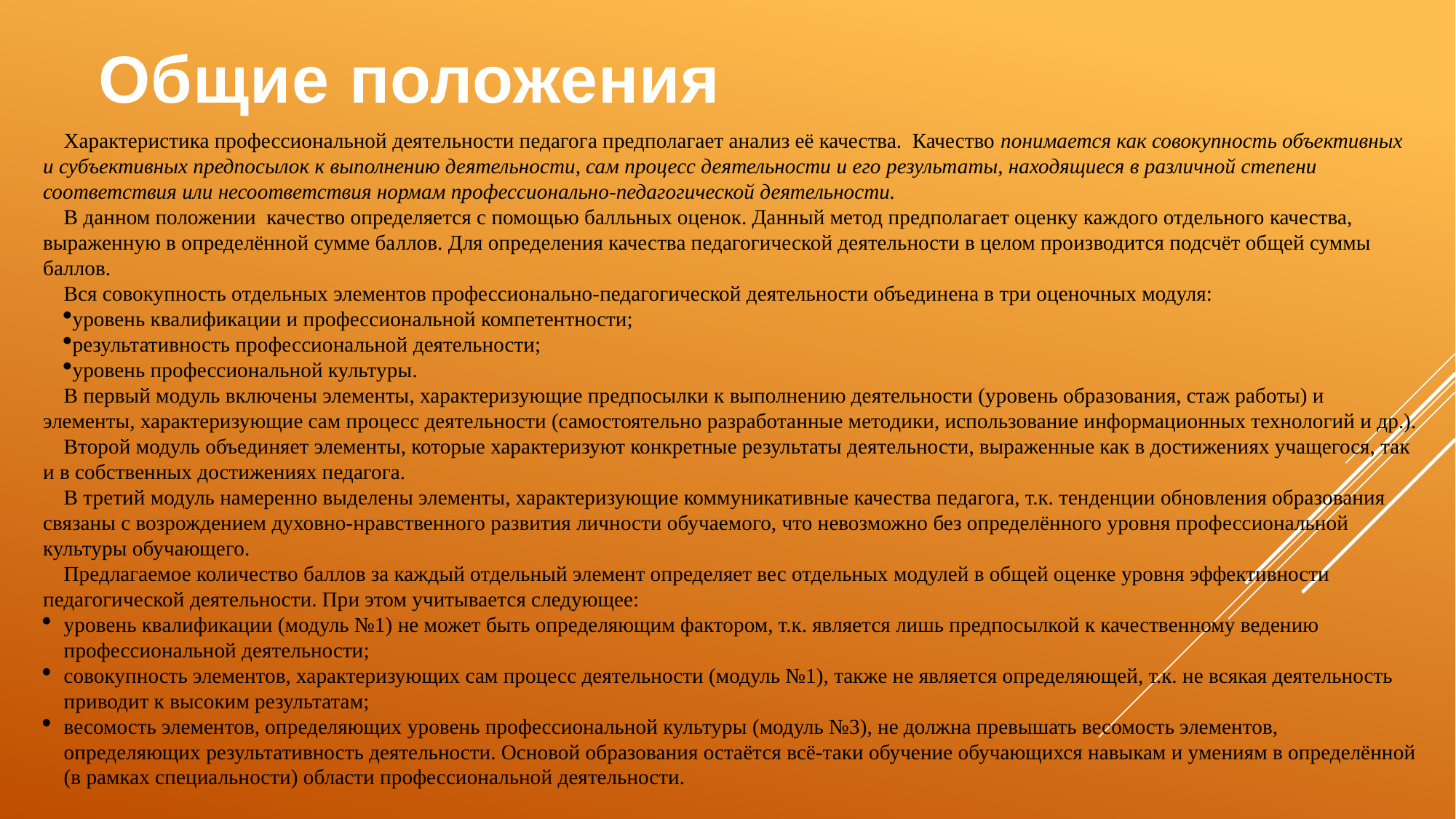

# Общие положения
Характеристика профессиональной деятельности педагога предполагает анализ её качества.  Качество понимается как совокупность объективных и субъективных предпосылок к выполнению деятельности, сам процесс деятельности и его результаты, находящиеся в различной степени соответствия или несоответствия нормам профессионально-педагогической деятельности.
В данном положении  качество определяется с помощью балльных оценок. Данный метод предполагает оценку каждого отдельного качества, выраженную в определённой сумме баллов. Для определения качества педагогической деятельности в целом производится подсчёт общей суммы баллов.
Вся совокупность отдельных элементов профессионально-педагогической деятельности объединена в три оценочных модуля:
уровень квалификации и профессиональной компетентности;
результативность профессиональной деятельности;
уровень профессиональной культуры.
В первый модуль включены элементы, характеризующие предпосылки к выполнению деятельности (уровень образования, стаж работы) и элементы, характеризующие сам процесс деятельности (самостоятельно разработанные методики, использование информационных технологий и др.).
Второй модуль объединяет элементы, которые характеризуют конкретные результаты деятельности, выраженные как в достижениях учащегося, так и в собственных достижениях педагога.
В третий модуль намеренно выделены элементы, характеризующие коммуникативные качества педагога, т.к. тенденции обновления образования связаны с возрождением духовно-нравственного развития личности обучаемого, что невозможно без определённого уровня профессиональной культуры обучающего.
Предлагаемое количество баллов за каждый отдельный элемент определяет вес отдельных модулей в общей оценке уровня эффективности педагогической деятельности. При этом учитывается следующее:
уровень квалификации (модуль №1) не может быть определяющим фактором, т.к. является лишь предпосылкой к качественному ведению профессиональной деятельности;
совокупность элементов, характеризующих сам процесс деятельности (модуль №1), также не является определяющей, т.к. не всякая деятельность приводит к высоким результатам;
весомость элементов, определяющих уровень профессиональной культуры (модуль №3), не должна превышать весомость элементов, определяющих результативность деятельности. Основой образования остаётся всё-таки обучение обучающихся навыкам и умениям в определённой (в рамках специальности) области профессиональной деятельности.